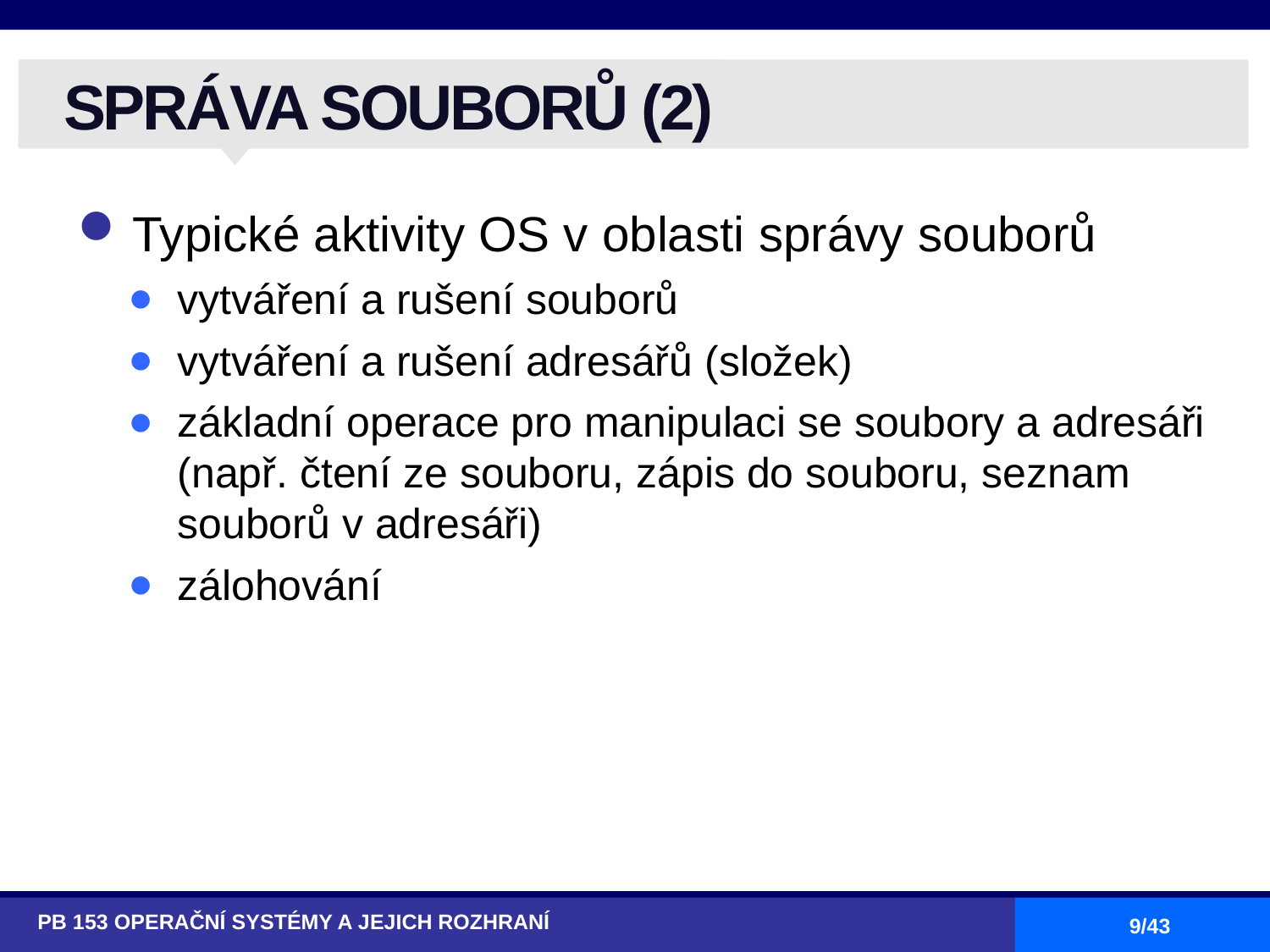

# SPRÁVA SOUBORŮ (2)
Typické aktivity OS v oblasti správy souborů
vytváření a rušení souborů
vytváření a rušení adresářů (složek)
základní operace pro manipulaci se soubory a adresáři (např. čtení ze souboru, zápis do souboru, seznam souborů v adresáři)
zálohování
PB 153 OPERAČNÍ SYSTÉMY A JEJICH ROZHRANÍ